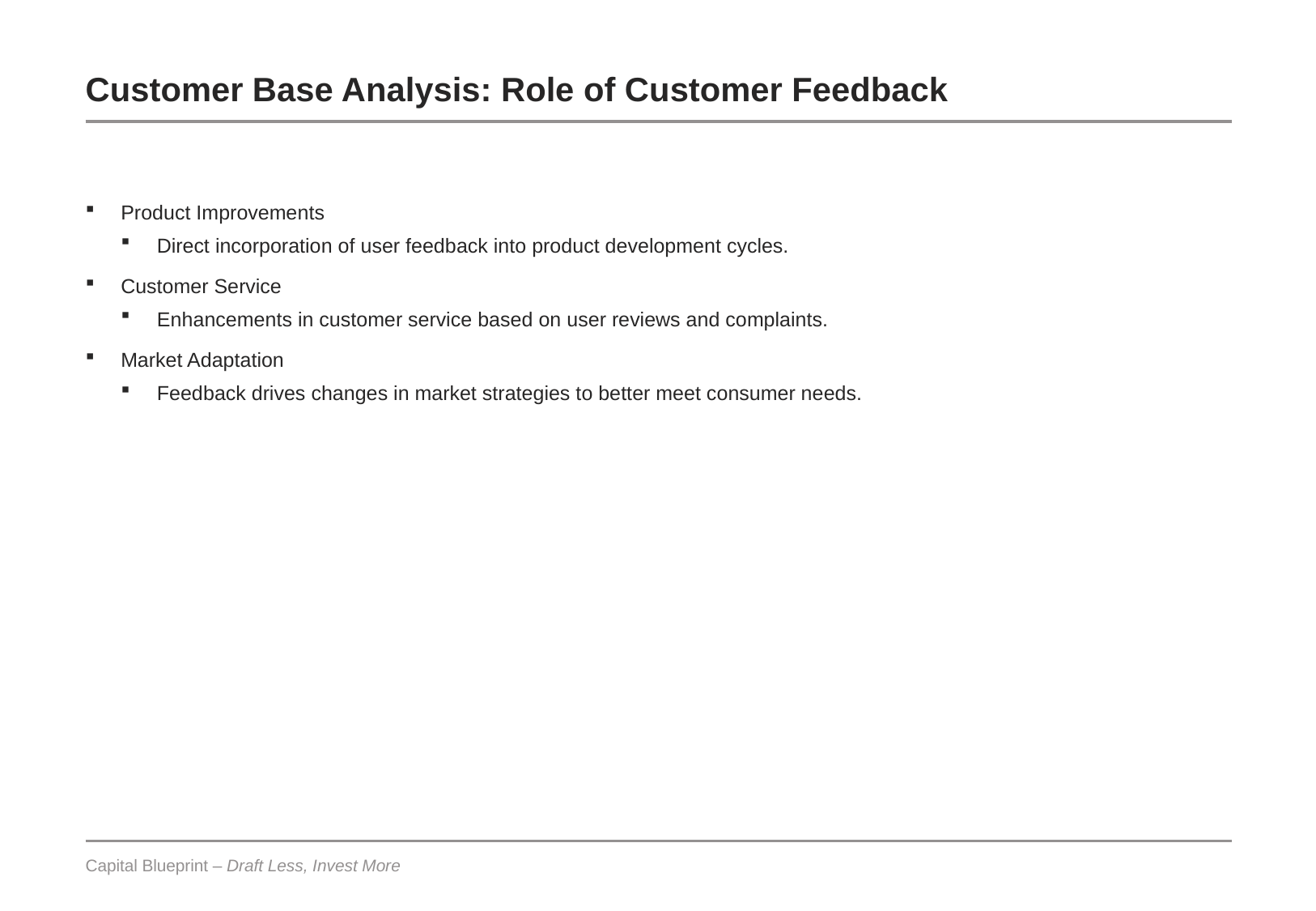

# Customer Base Analysis: Role of Customer Feedback

Product Improvements
Direct incorporation of user feedback into product development cycles.
Customer Service
Enhancements in customer service based on user reviews and complaints.
Market Adaptation
Feedback drives changes in market strategies to better meet consumer needs.